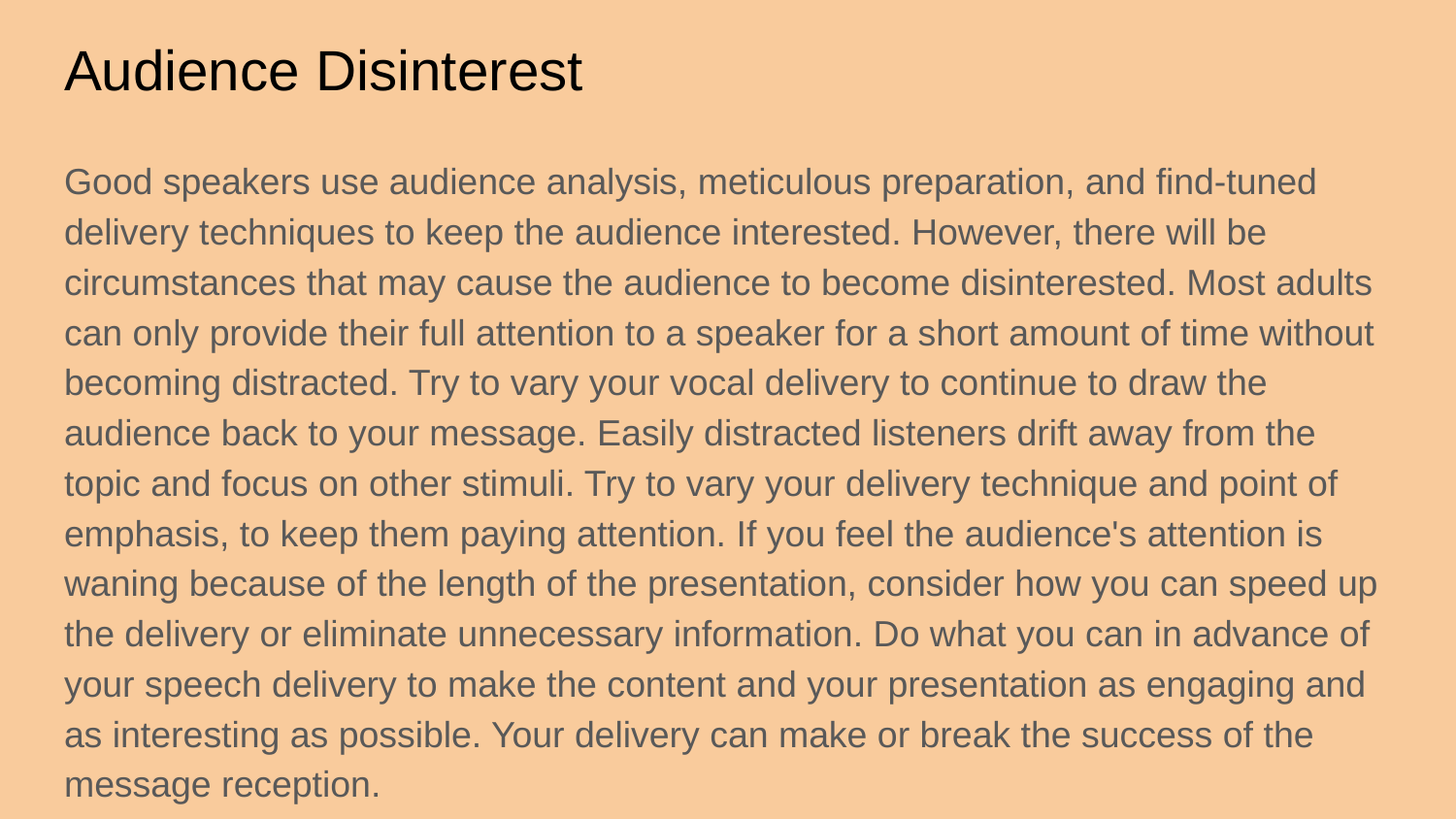

# Audience Disinterest
Good speakers use audience analysis, meticulous preparation, and find-tuned delivery techniques to keep the audience interested. However, there will be circumstances that may cause the audience to become disinterested. Most adults can only provide their full attention to a speaker for a short amount of time without becoming distracted. Try to vary your vocal delivery to continue to draw the audience back to your message. Easily distracted listeners drift away from the topic and focus on other stimuli. Try to vary your delivery technique and point of emphasis, to keep them paying attention. If you feel the audience's attention is waning because of the length of the presentation, consider how you can speed up the delivery or eliminate unnecessary information. Do what you can in advance of your speech delivery to make the content and your presentation as engaging and as interesting as possible. Your delivery can make or break the success of the message reception.